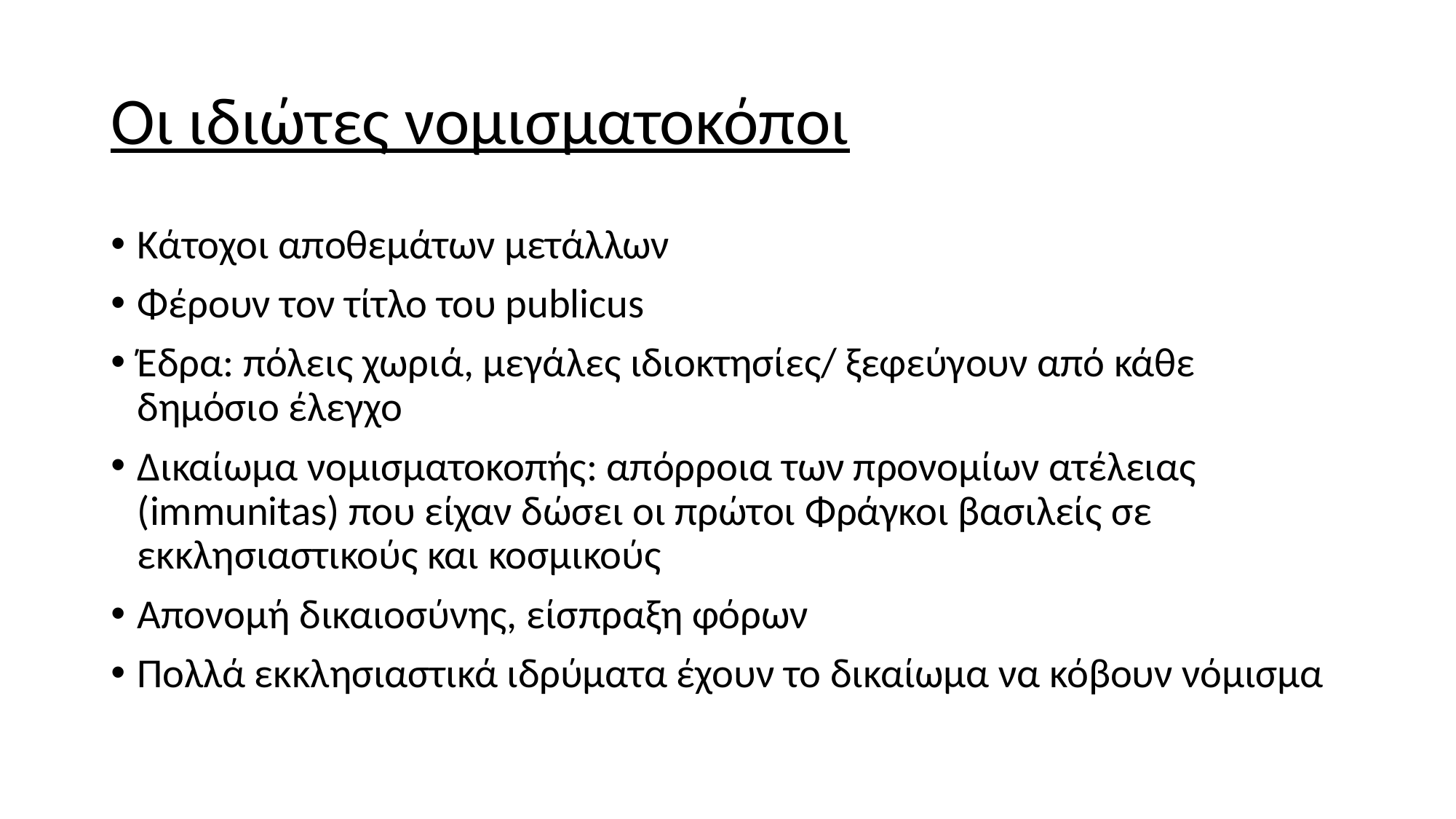

# Οι ιδιώτες νομισματοκόποι
Κάτοχοι αποθεμάτων μετάλλων
Φέρουν τον τίτλο του publicus
Έδρα: πόλεις χωριά, μεγάλες ιδιοκτησίες/ ξεφεύγουν από κάθε δημόσιο έλεγχο
Δικαίωμα νομισματοκοπής: απόρροια των προνομίων ατέλειας (immunitas) που είχαν δώσει οι πρώτοι Φράγκοι βασιλείς σε εκκλησιαστικούς και κοσμικούς
Απονομή δικαιοσύνης, είσπραξη φόρων
Πολλά εκκλησιαστικά ιδρύματα έχουν το δικαίωμα να κόβουν νόμισμα